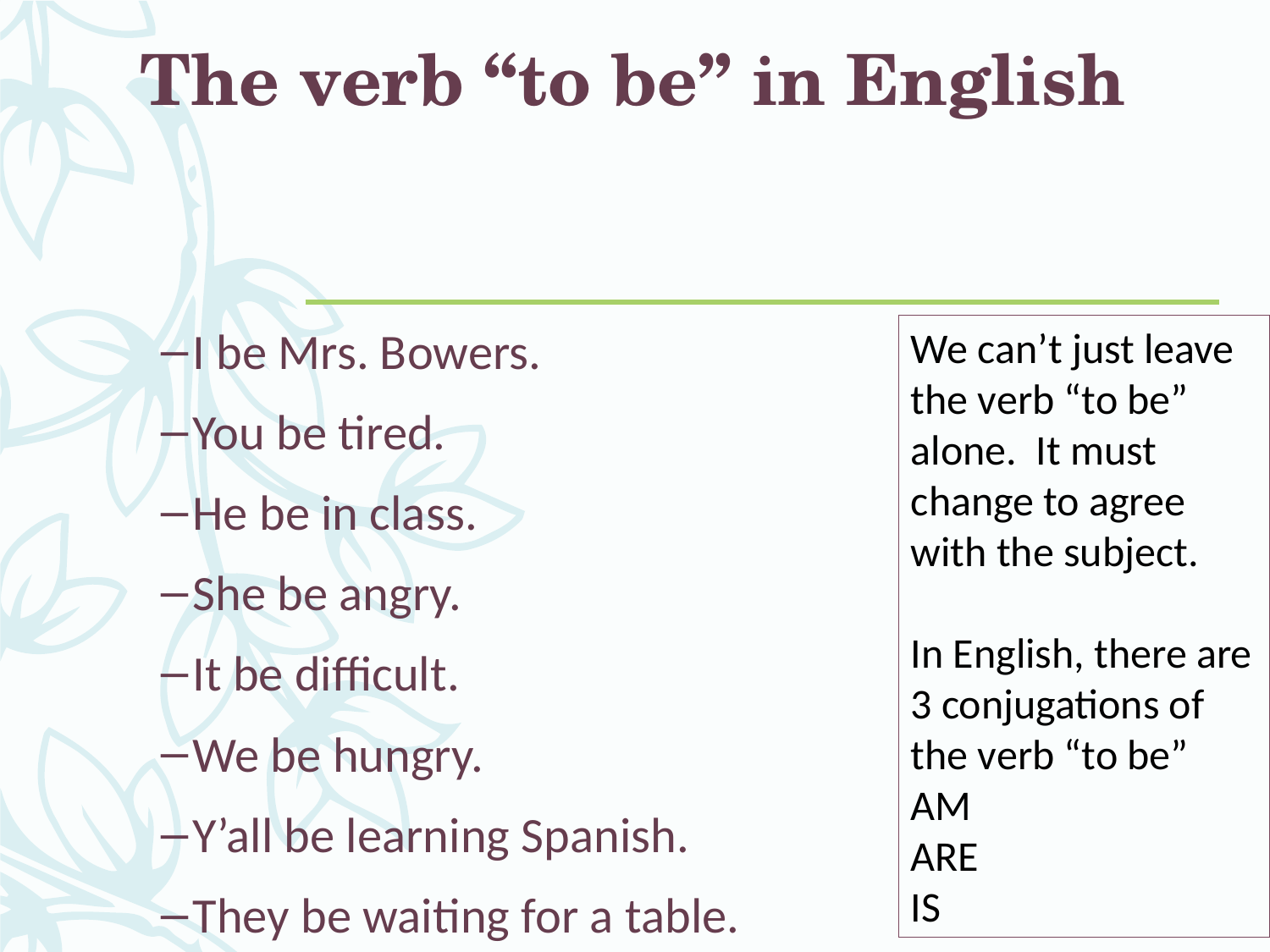

# The verb “to be” in English
I be Mrs. Bowers.
You be tired.
He be in class.
She be angry.
It be difficult.
We be hungry.
Y’all be learning Spanish.
They be waiting for a table.
We can’t just leave the verb “to be” alone.  It must change to agree with the subject.

In English, there are 3 conjugations of the verb “to be”
AM
ARE
IS